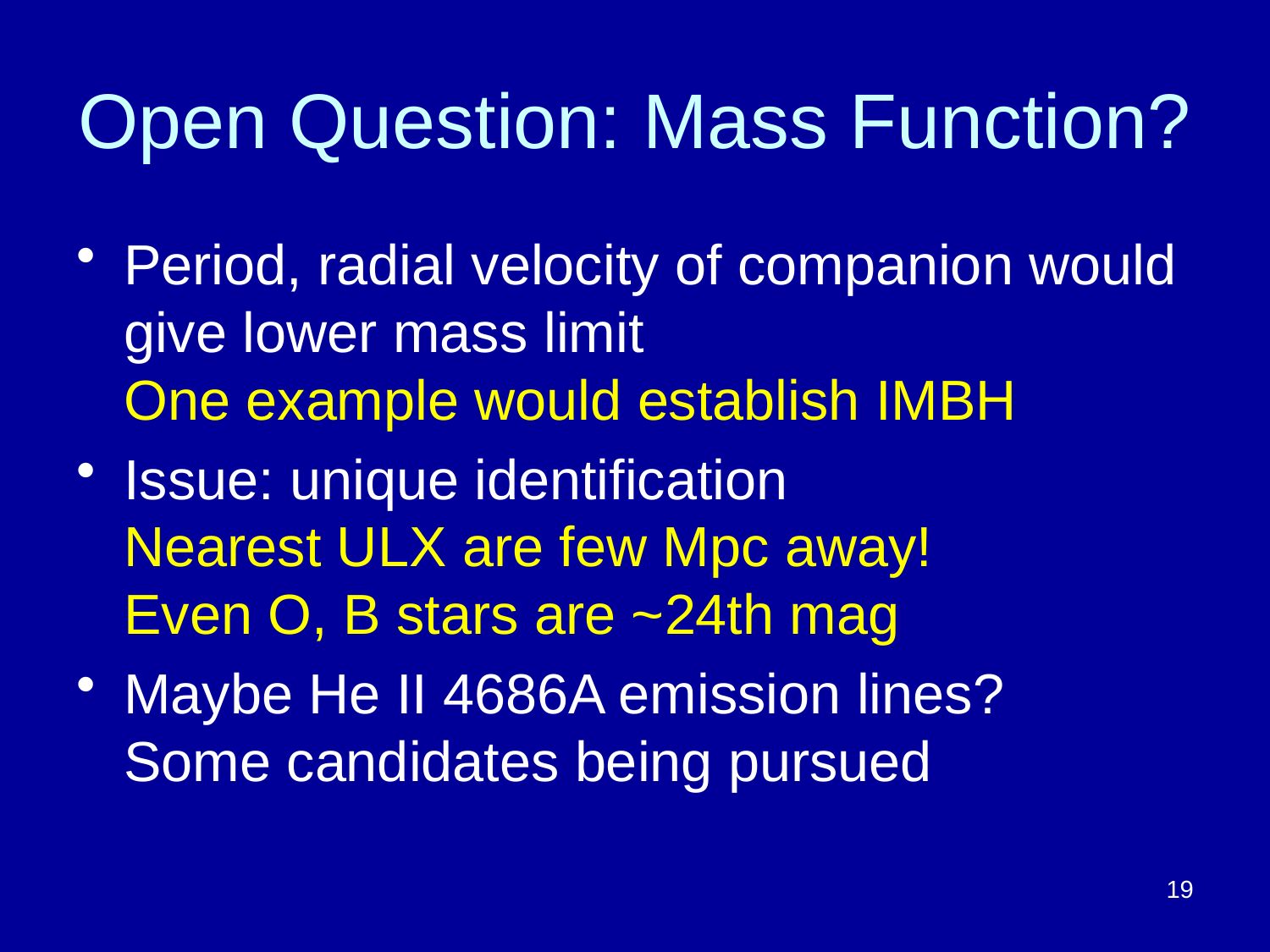

# Open Question: Mass Function?
Period, radial velocity of companion would give lower mass limit
One example would establish IMBH
Issue: unique identification                          Nearest ULX are few Mpc away!                Even O, B stars are ~24th mag
Maybe He II 4686A emission lines?            Some candidates being pursued
19